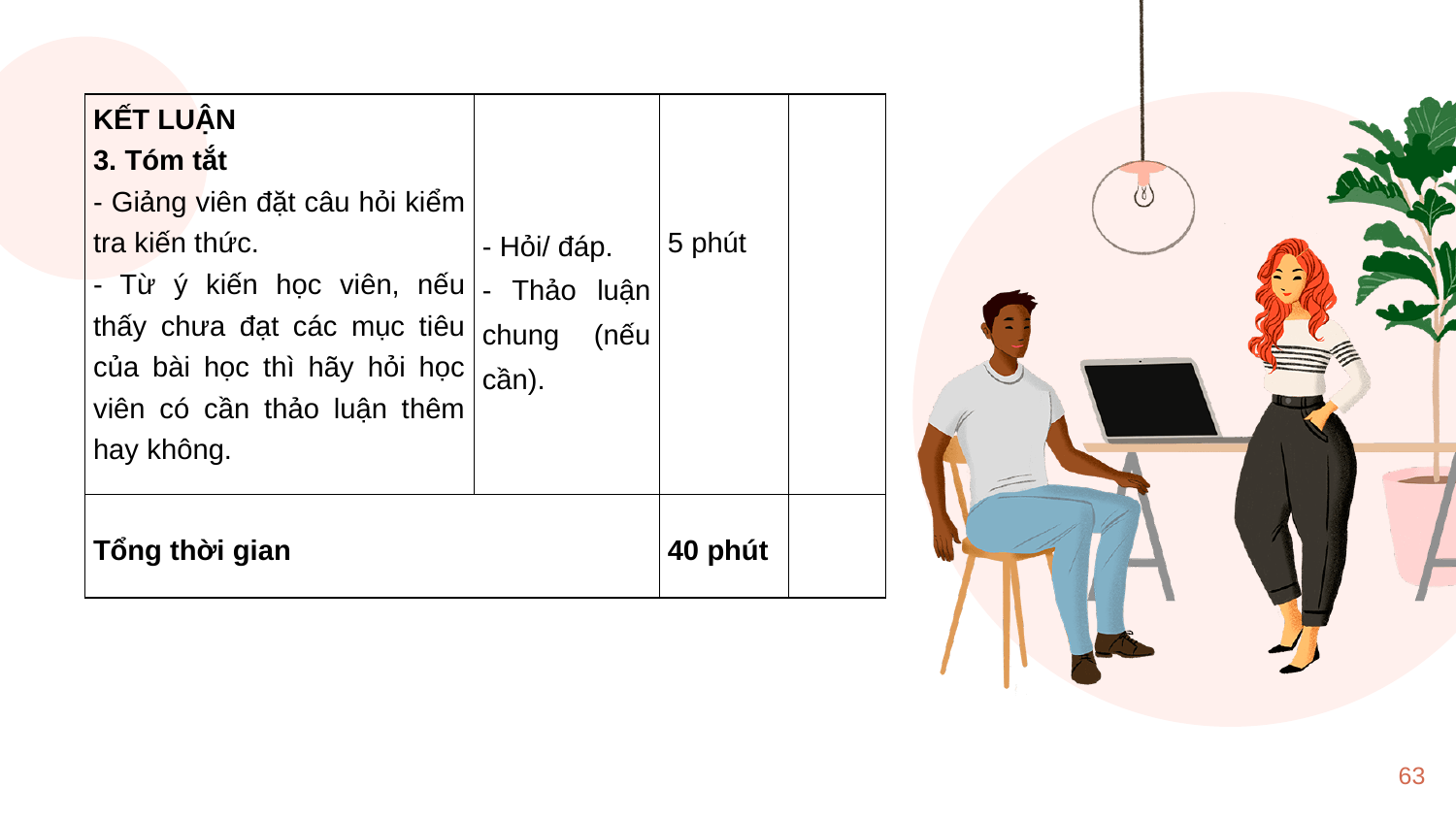

| KẾT LUẬN 3. Tóm tắt - Giảng viên đặt câu hỏi kiểm tra kiến thức. - Từ ý kiến học viên, nếu thấy chưa đạt các mục tiêu của bài học thì hãy hỏi học viên có cần thảo luận thêm hay không. | - Hỏi/ đáp. - Thảo luận chung (nếu cần). | 5 phút |  |
| --- | --- | --- | --- |
| Tổng thời gian |  | 40 phút |  |

63